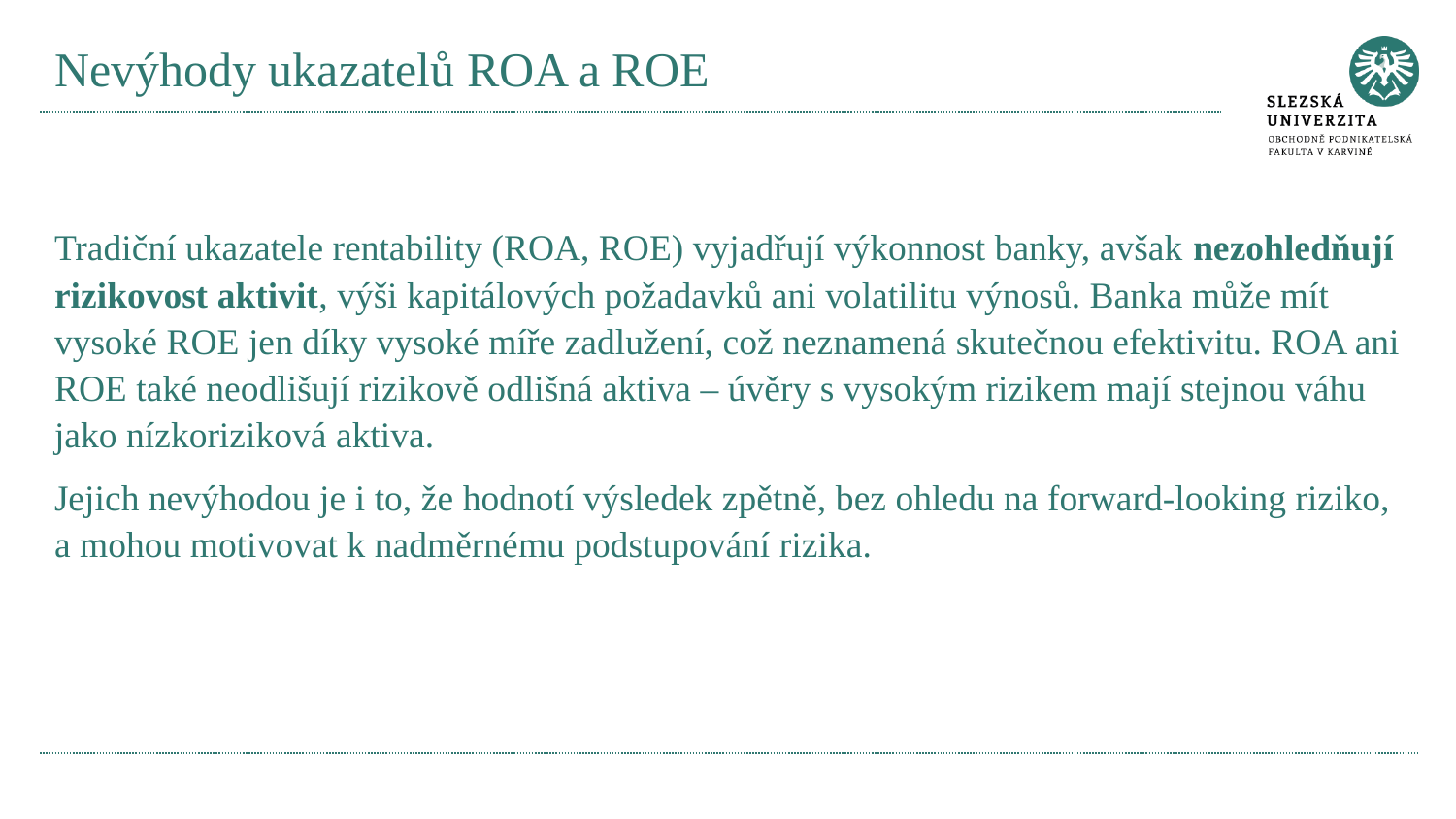

# Nevýhody ukazatelů ROA a ROE
Tradiční ukazatele rentability (ROA, ROE) vyjadřují výkonnost banky, avšak nezohledňují rizikovost aktivit, výši kapitálových požadavků ani volatilitu výnosů. Banka může mít vysoké ROE jen díky vysoké míře zadlužení, což neznamená skutečnou efektivitu. ROA ani ROE také neodlišují rizikově odlišná aktiva – úvěry s vysokým rizikem mají stejnou váhu jako nízkoriziková aktiva.
Jejich nevýhodou je i to, že hodnotí výsledek zpětně, bez ohledu na forward-looking riziko, a mohou motivovat k nadměrnému podstupování rizika.